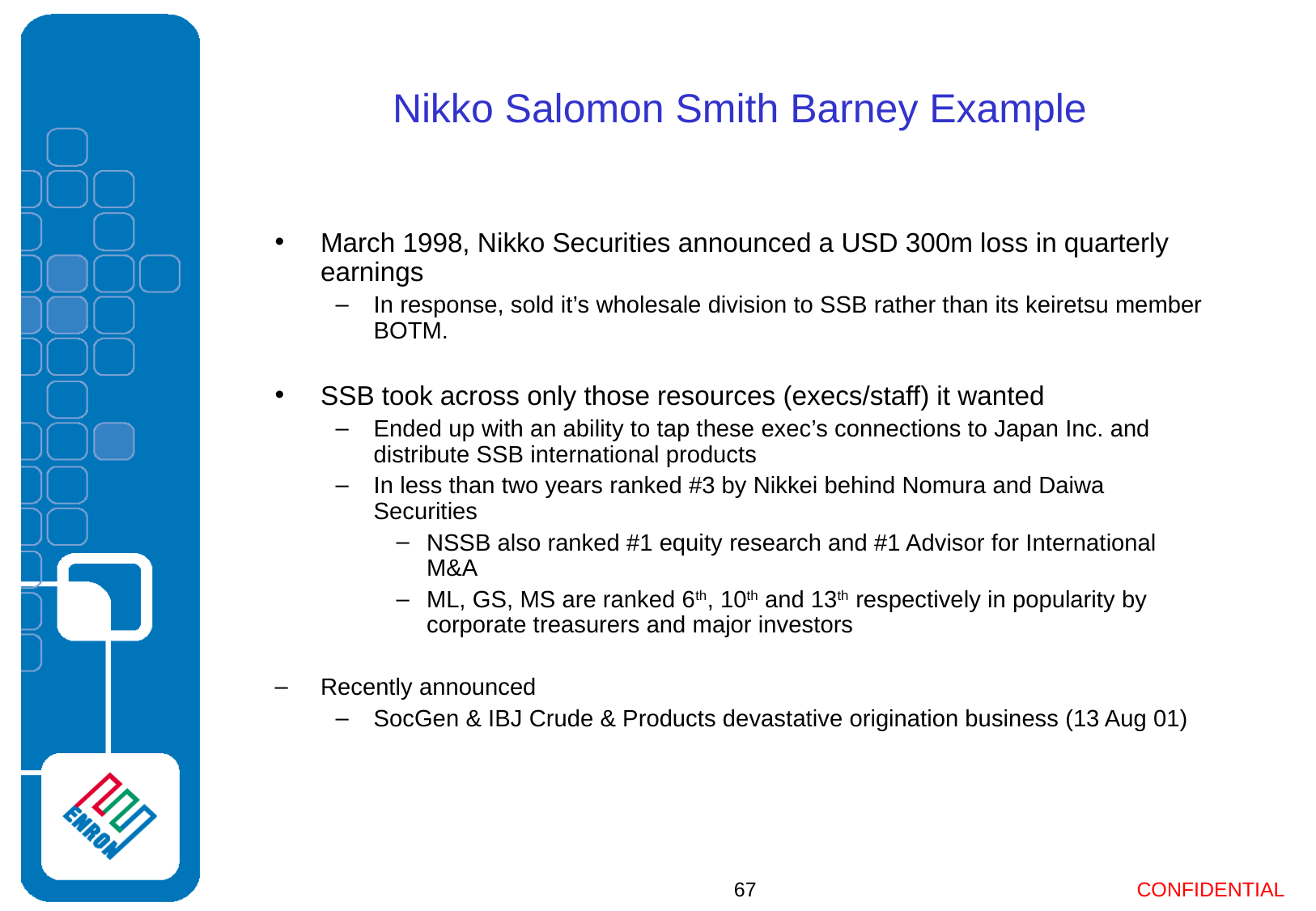

Nikko Salomon Smith Barney Example
March 1998, Nikko Securities announced a USD 300m loss in quarterly earnings
In response, sold it’s wholesale division to SSB rather than its keiretsu member BOTM.

SSB took across only those resources (execs/staff) it wanted
Ended up with an ability to tap these exec’s connections to Japan Inc. and distribute SSB international products
In less than two years ranked #3 by Nikkei behind Nomura and Daiwa Securities
NSSB also ranked #1 equity research and #1 Advisor for International M&A
ML, GS, MS are ranked 6th, 10th and 13th respectively in popularity by corporate treasurers and major investors

Recently announced
SocGen & IBJ Crude & Products devastative origination business (13 Aug 01)